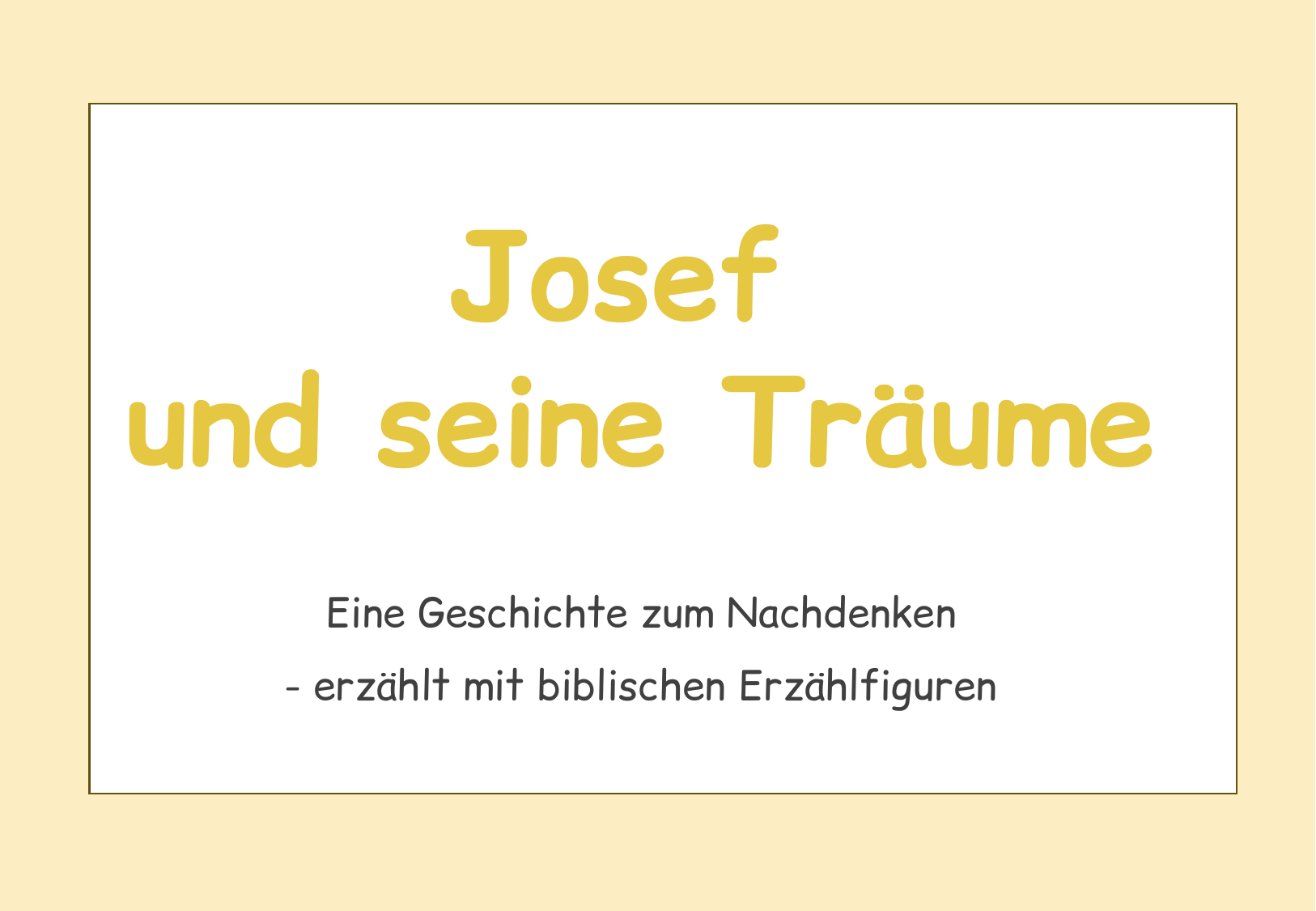

Josef
und seine Träume

Eine Geschichte zum Nachdenken
- erzählt mit biblischen Erzählfiguren